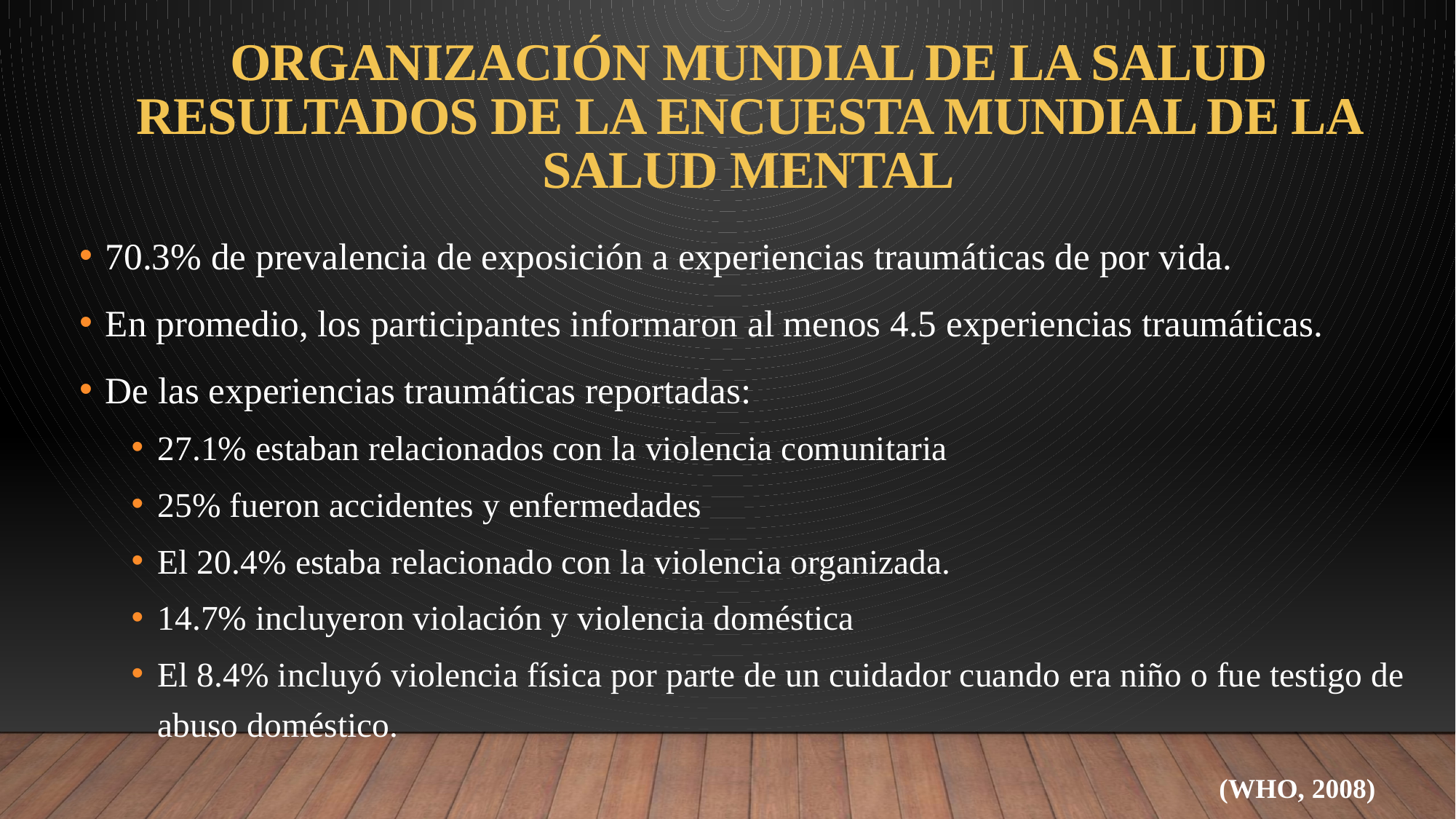

ORGANIZACIÓN MUNDIAL DE LA SALUD RESULTADOS DE LA ENCUESTA MUNDIAL DE LA SALUD MENTAL
70.3% de prevalencia de exposición a experiencias traumáticas de por vida.
En promedio, los participantes informaron al menos 4.5 experiencias traumáticas.
De las experiencias traumáticas reportadas:
27.1% estaban relacionados con la violencia comunitaria
25% fueron accidentes y enfermedades
El 20.4% estaba relacionado con la violencia organizada.
14.7% incluyeron violación y violencia doméstica
El 8.4% incluyó violencia física por parte de un cuidador cuando era niño o fue testigo de abuso doméstico.

(WHO, 2008)